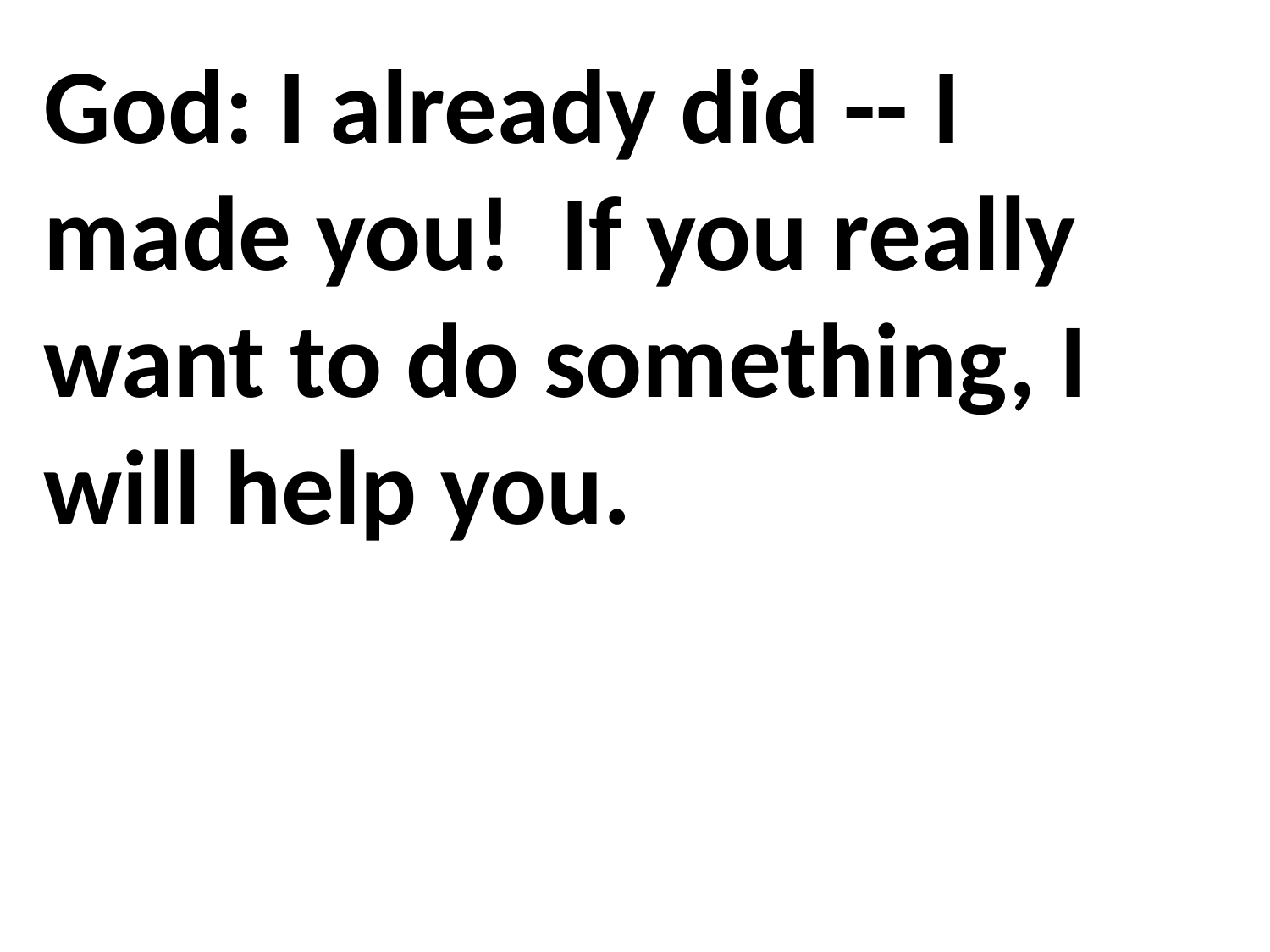

God: I already did -- I made you!  If you really want to do something, I will help you.